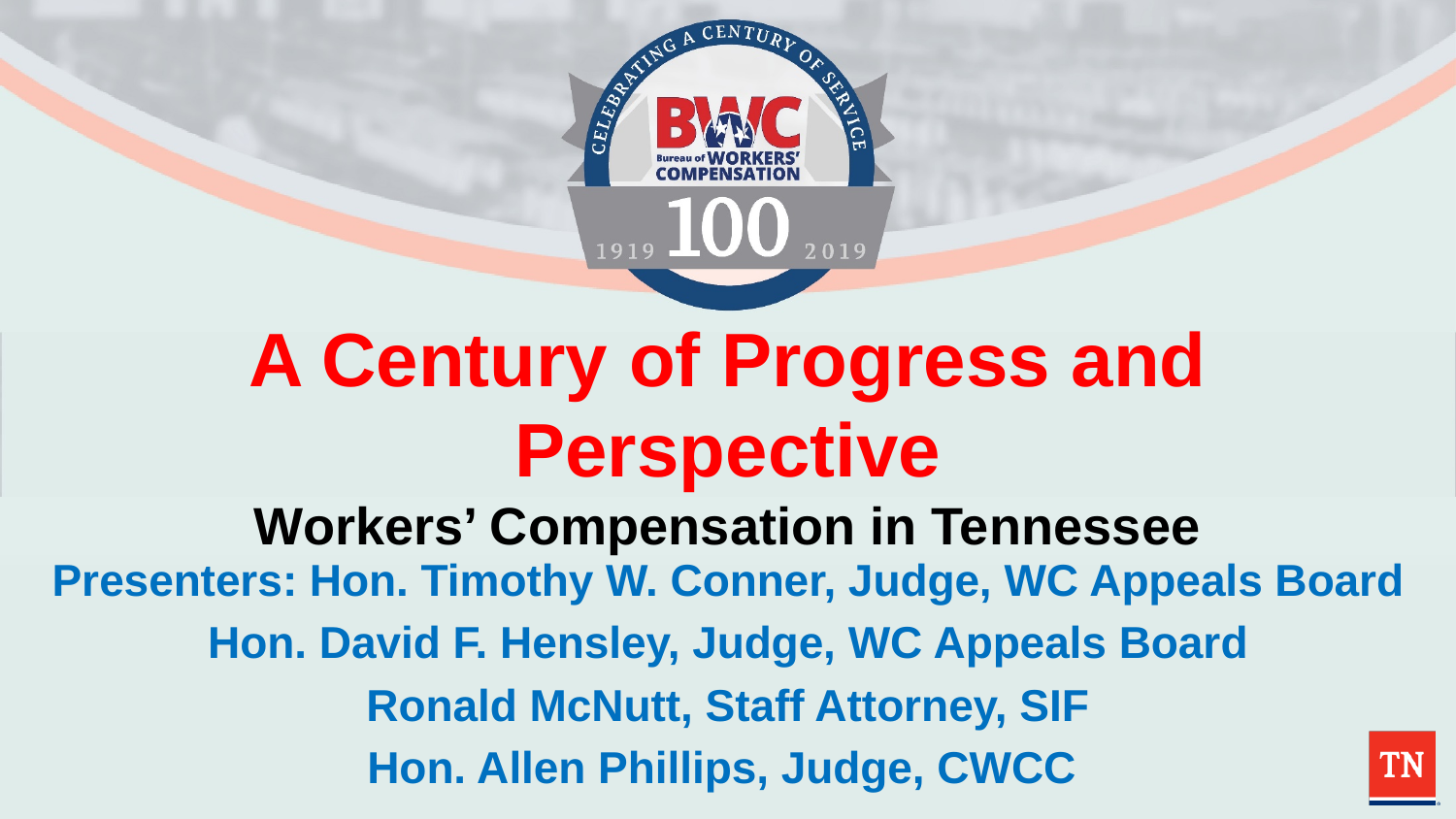

# A Century of Progress and Perspective Workers’ Compensation in Tennessee

Presenters: Hon. Timothy W. Conner, Judge, WC Appeals Board
Hon. David F. Hensley, Judge, WC Appeals Board
Ronald McNutt, Staff Attorney, SIF
Hon. Allen Phillips, Judge, CWCC